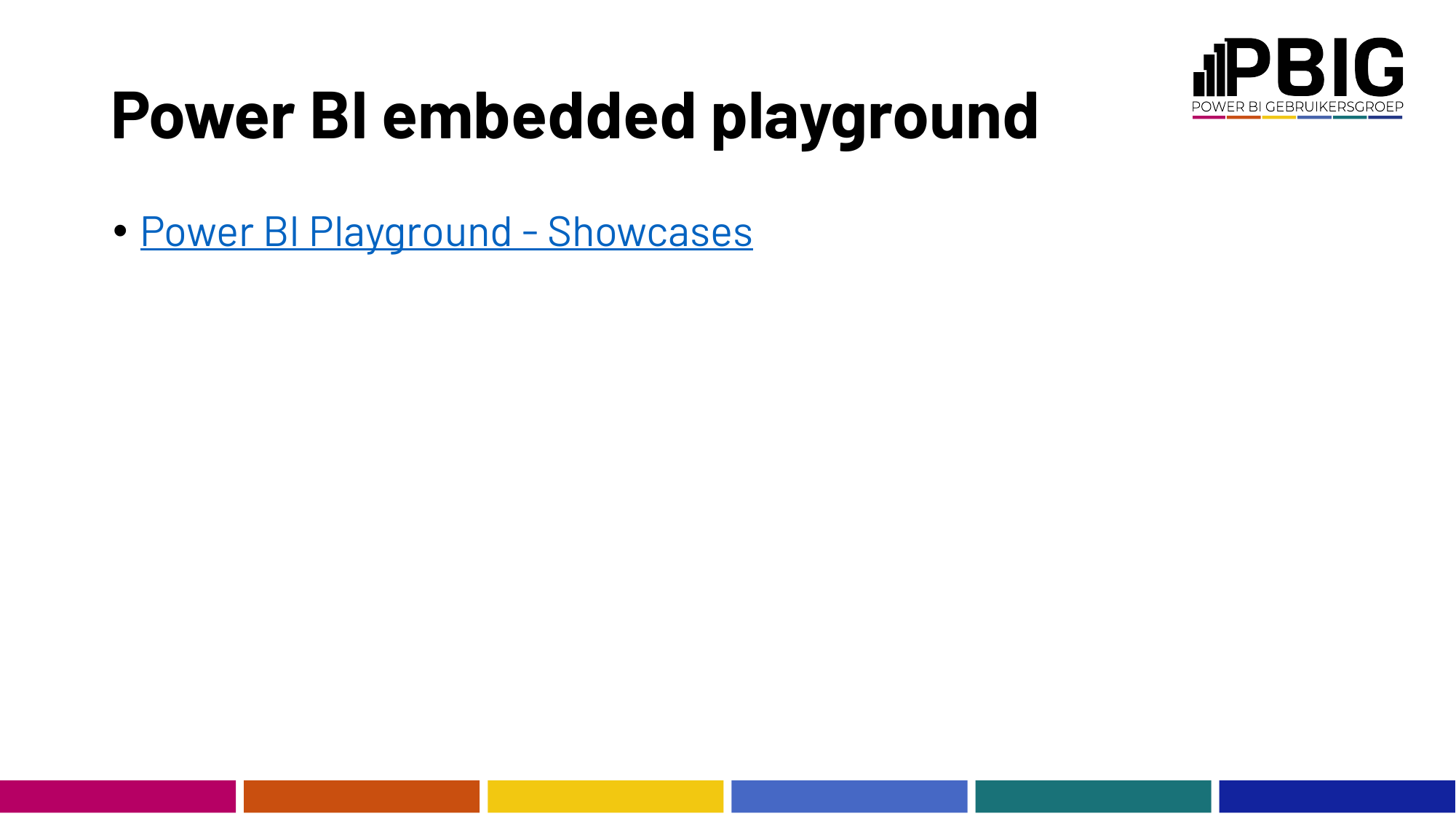

# Power BI embedded playground
Power BI Playground - Showcases